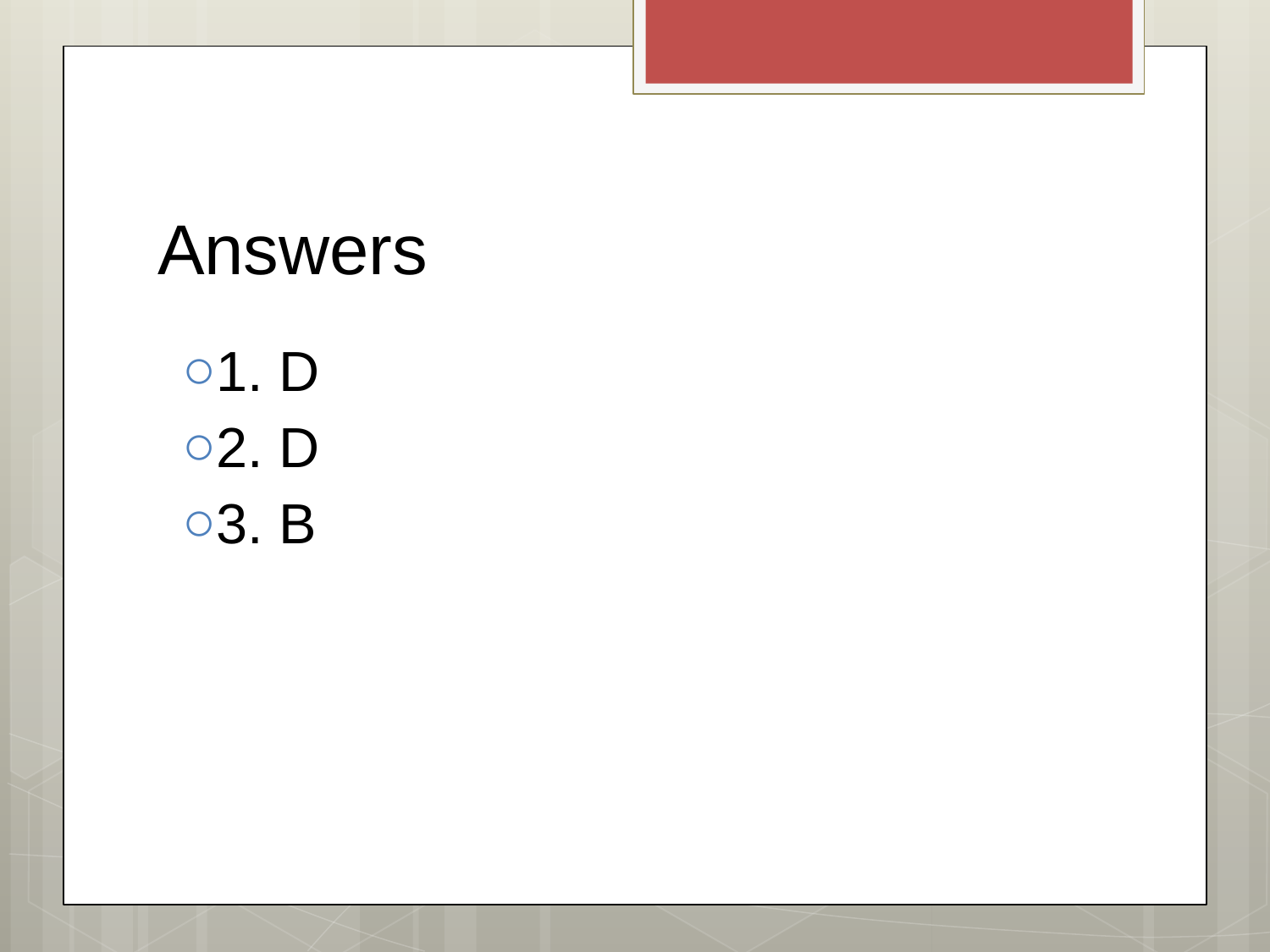

# Answers
1. D
2. D
3. B